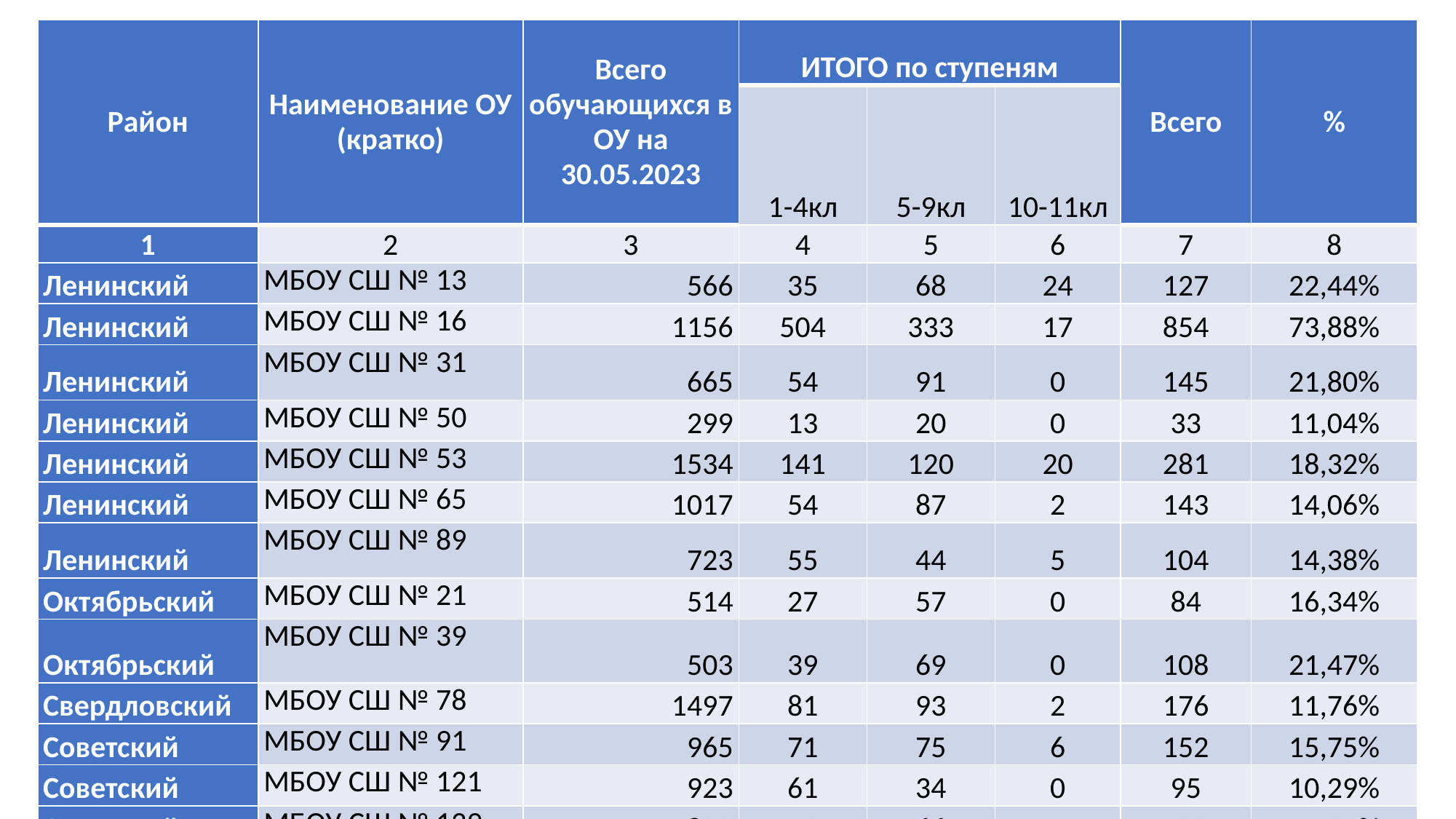

| Район | Наименование ОУ (кратко) | Всего обучающихся в ОУ на 30.05.2023 | ИТОГО по ступеням |  |  | Всего | % |
| --- | --- | --- | --- | --- | --- | --- | --- |
|  |  |  | 1-4кл | 5-9кл | 10-11кл |  |  |
| 1 | 2 | 3 | 4 | 5 | 6 | 7 | 8 |
| Ленинский | МБОУ СШ № 13 | 566 | 35 | 68 | 24 | 127 | 22,44% |
| Ленинский | МБОУ СШ № 16 | 1156 | 504 | 333 | 17 | 854 | 73,88% |
| Ленинский | МБОУ СШ № 31 | 665 | 54 | 91 | 0 | 145 | 21,80% |
| Ленинский | МБОУ СШ № 50 | 299 | 13 | 20 | 0 | 33 | 11,04% |
| Ленинский | МБОУ СШ № 53 | 1534 | 141 | 120 | 20 | 281 | 18,32% |
| Ленинский | МБОУ СШ № 65 | 1017 | 54 | 87 | 2 | 143 | 14,06% |
| Ленинский | МБОУ СШ № 89 | 723 | 55 | 44 | 5 | 104 | 14,38% |
| Октябрьский | МБОУ СШ № 21 | 514 | 27 | 57 | 0 | 84 | 16,34% |
| Октябрьский | МБОУ СШ № 39 | 503 | 39 | 69 | 0 | 108 | 21,47% |
| Свердловский | МБОУ СШ № 78 | 1497 | 81 | 93 | 2 | 176 | 11,76% |
| Советский | МБОУ СШ № 91 | 965 | 71 | 75 | 6 | 152 | 15,75% |
| Советский | МБОУ СШ № 121 | 923 | 61 | 34 | 0 | 95 | 10,29% |
| Советский | МБОУ СШ № 129 | 802 | 52 | 66 | 4 | 122 | 15,21% |